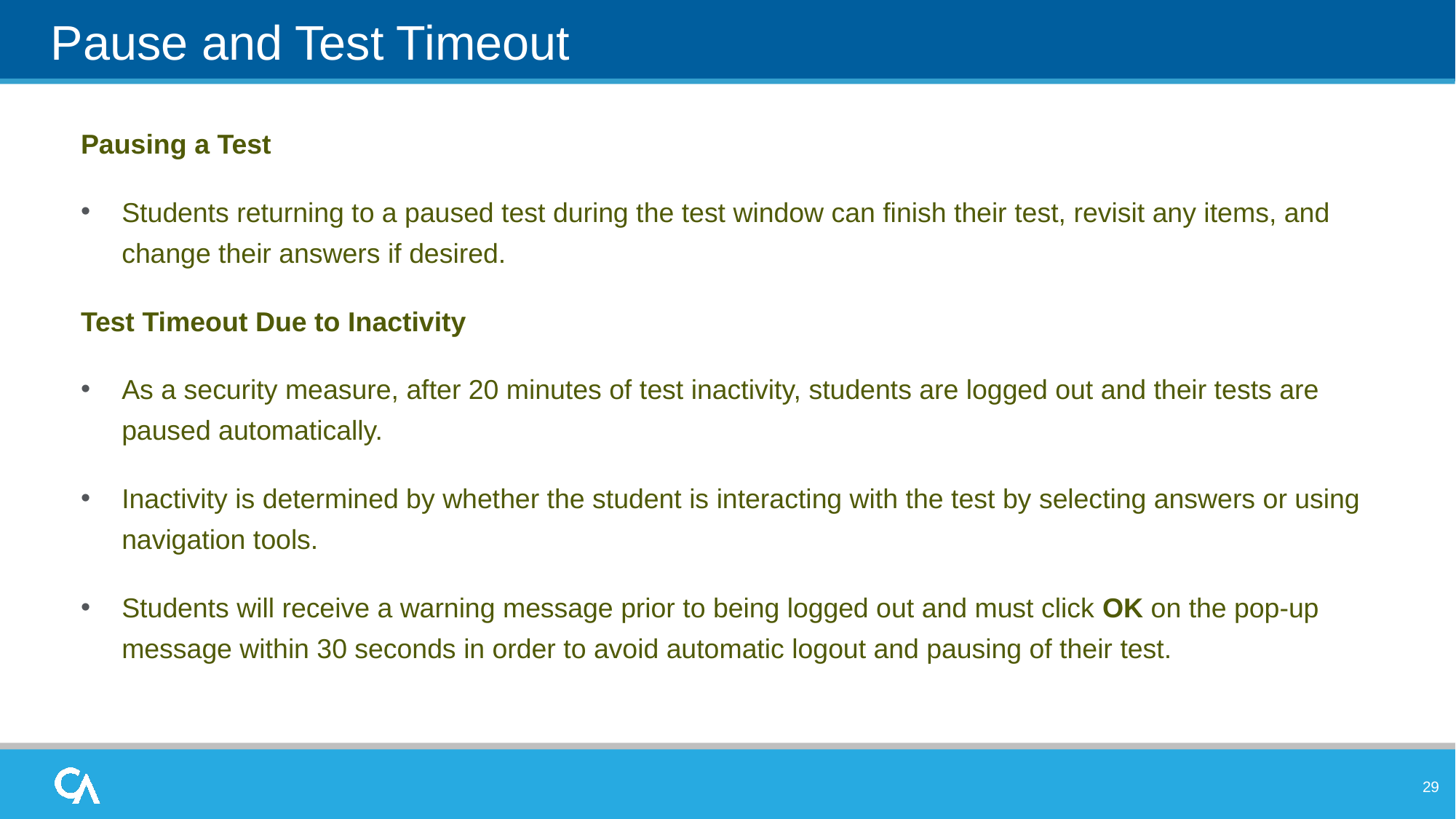

# Pause and Test Timeout
Pausing a Test
Students returning to a paused test during the test window can finish their test, revisit any items, and change their answers if desired.
Test Timeout Due to Inactivity
As a security measure, after 20 minutes of test inactivity, students are logged out and their tests are paused automatically.
Inactivity is determined by whether the student is interacting with the test by selecting answers or using navigation tools.
Students will receive a warning message prior to being logged out and must click OK on the pop-up message within 30 seconds in order to avoid automatic logout and pausing of their test.
29